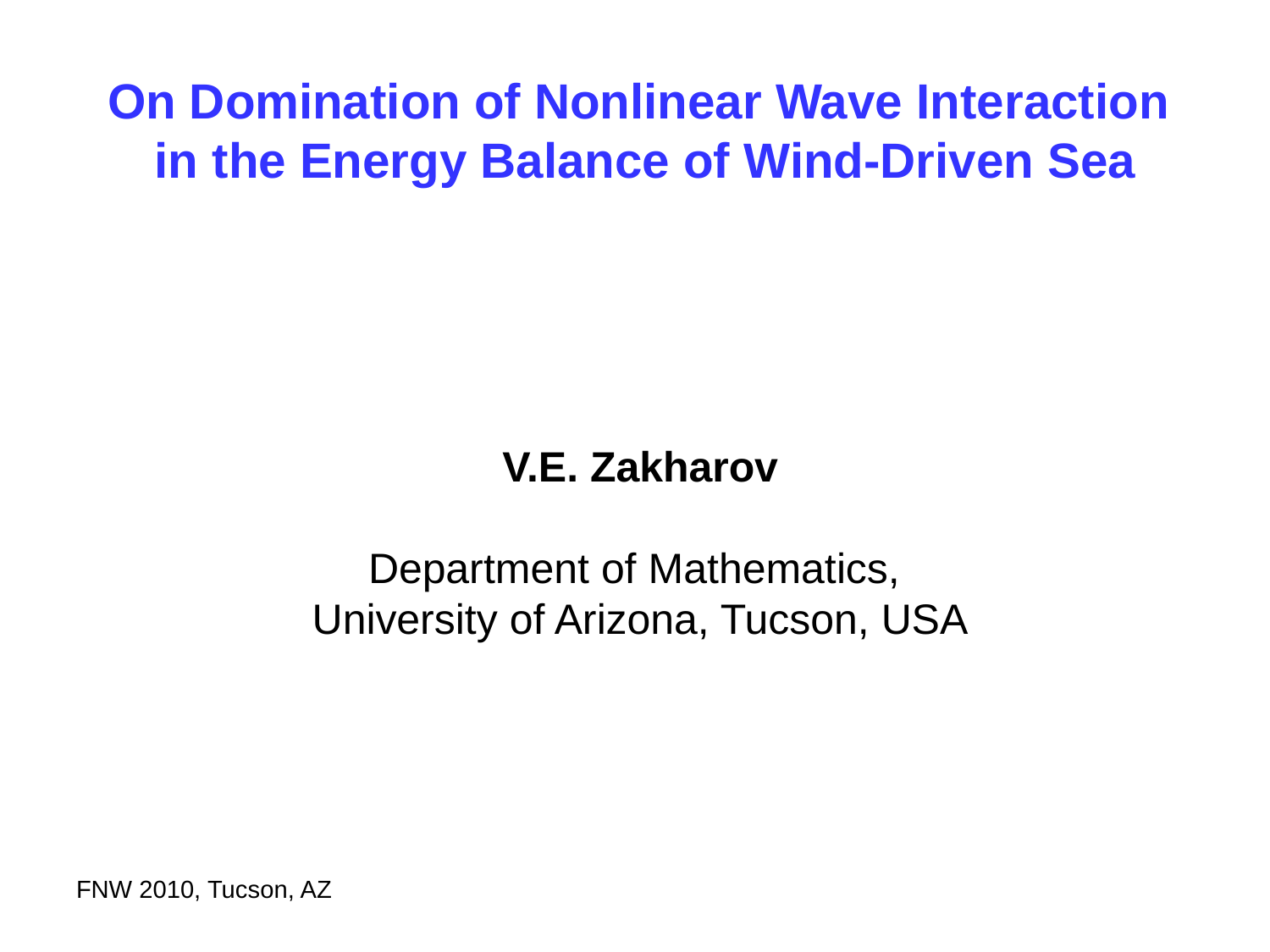

On Domination of Nonlinear Wave Interaction
in the Energy Balance of Wind-Driven Sea
V.E. Zakharov

Department of Mathematics,
University of Arizona, Tucson, USA

FNW 2010, Tucson, AZ